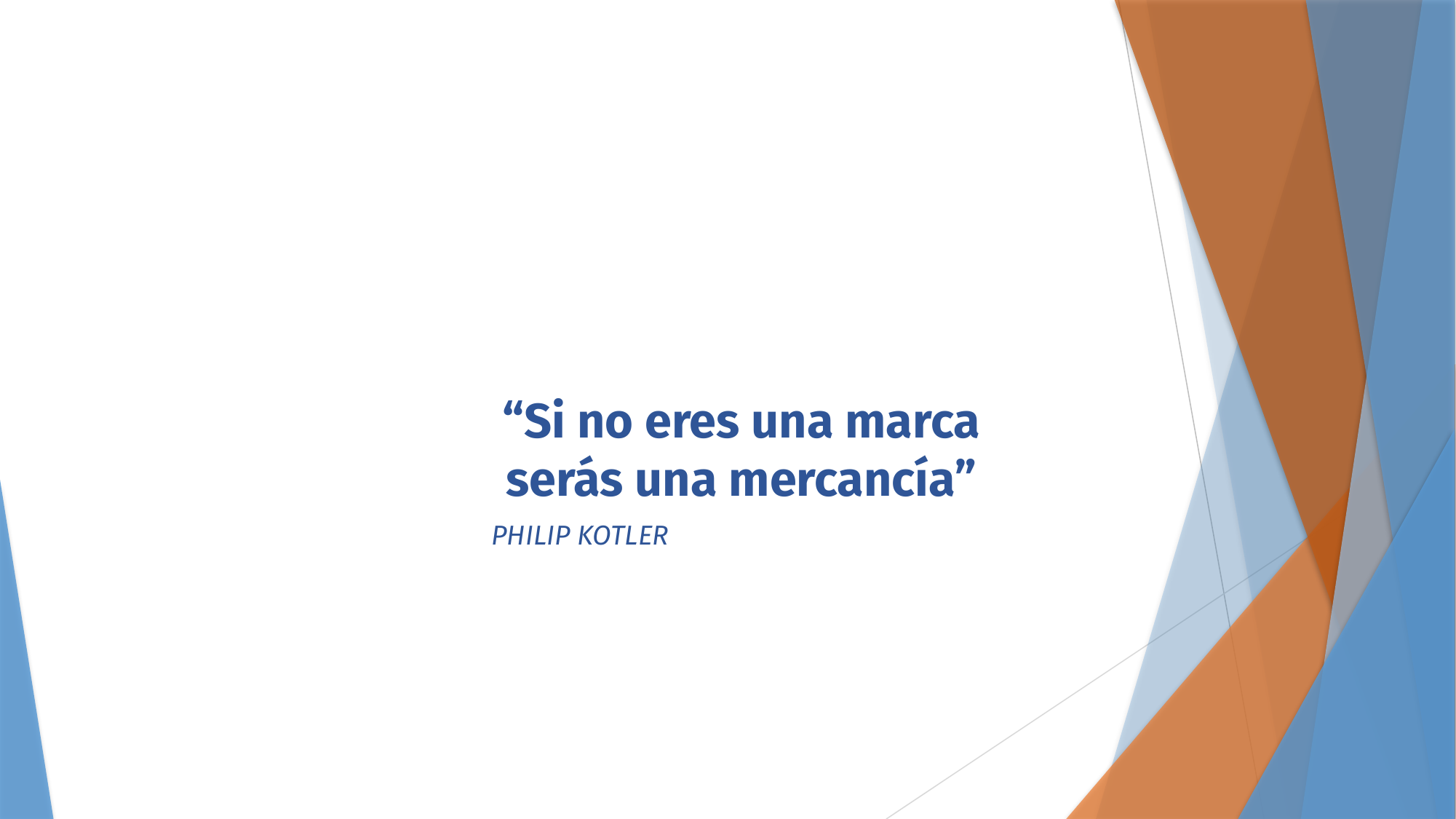

“Si no eres una marca serás una mercancía”
PHILIP KOTLER